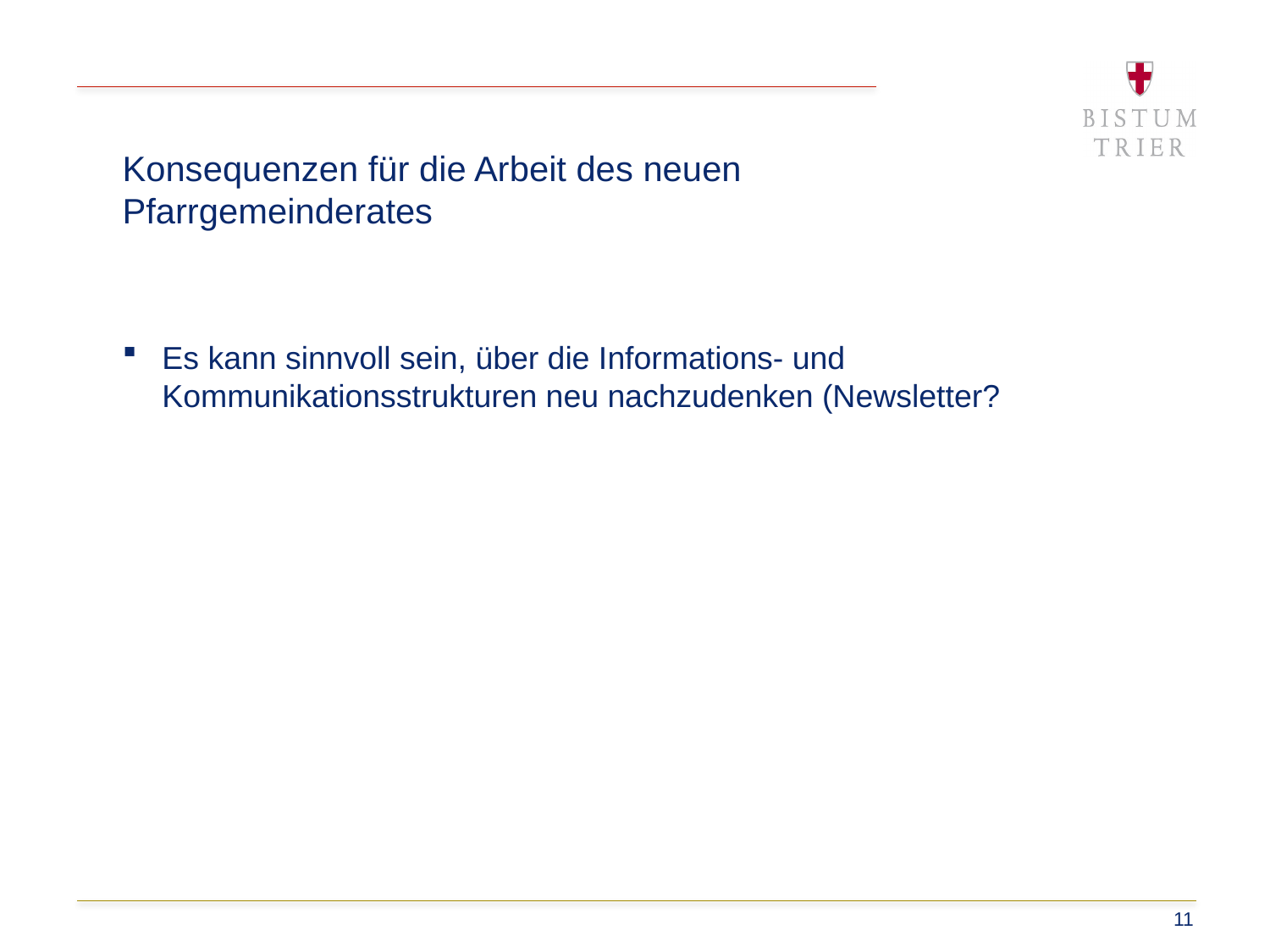

Konsequenzen für die Arbeit des neuen Pfarrgemeinderates
Es kann sinnvoll sein, über die Informations- und Kommunikationsstrukturen neu nachzudenken (Newsletter?

Synodal-  versammlung